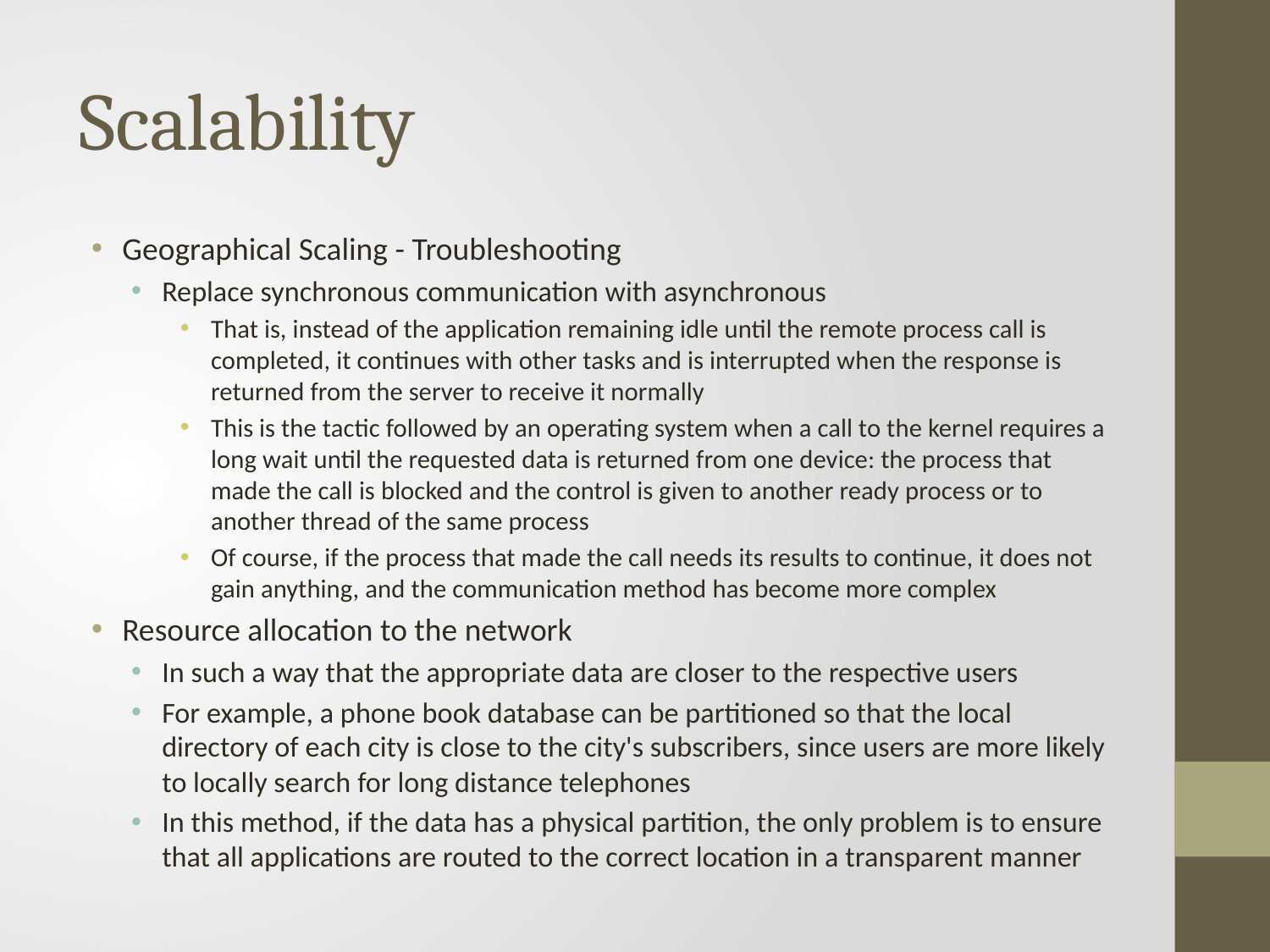

# Scalability
Geographical Scaling - Troubleshooting
Replace synchronous communication with asynchronous
That is, instead of the application remaining idle until the remote process call is completed, it continues with other tasks and is interrupted when the response is returned from the server to receive it normally
This is the tactic followed by an operating system when a call to the kernel requires a long wait until the requested data is returned from one device: the process that made the call is blocked and the control is given to another ready process or to another thread of the same process
Of course, if the process that made the call needs its results to continue, it does not gain anything, and the communication method has become more complex
Resource allocation to the network
In such a way that the appropriate data are closer to the respective users
For example, a phone book database can be partitioned so that the local directory of each city is close to the city's subscribers, since users are more likely to locally search for long distance telephones
In this method, if the data has a physical partition, the only problem is to ensure that all applications are routed to the correct location in a transparent manner